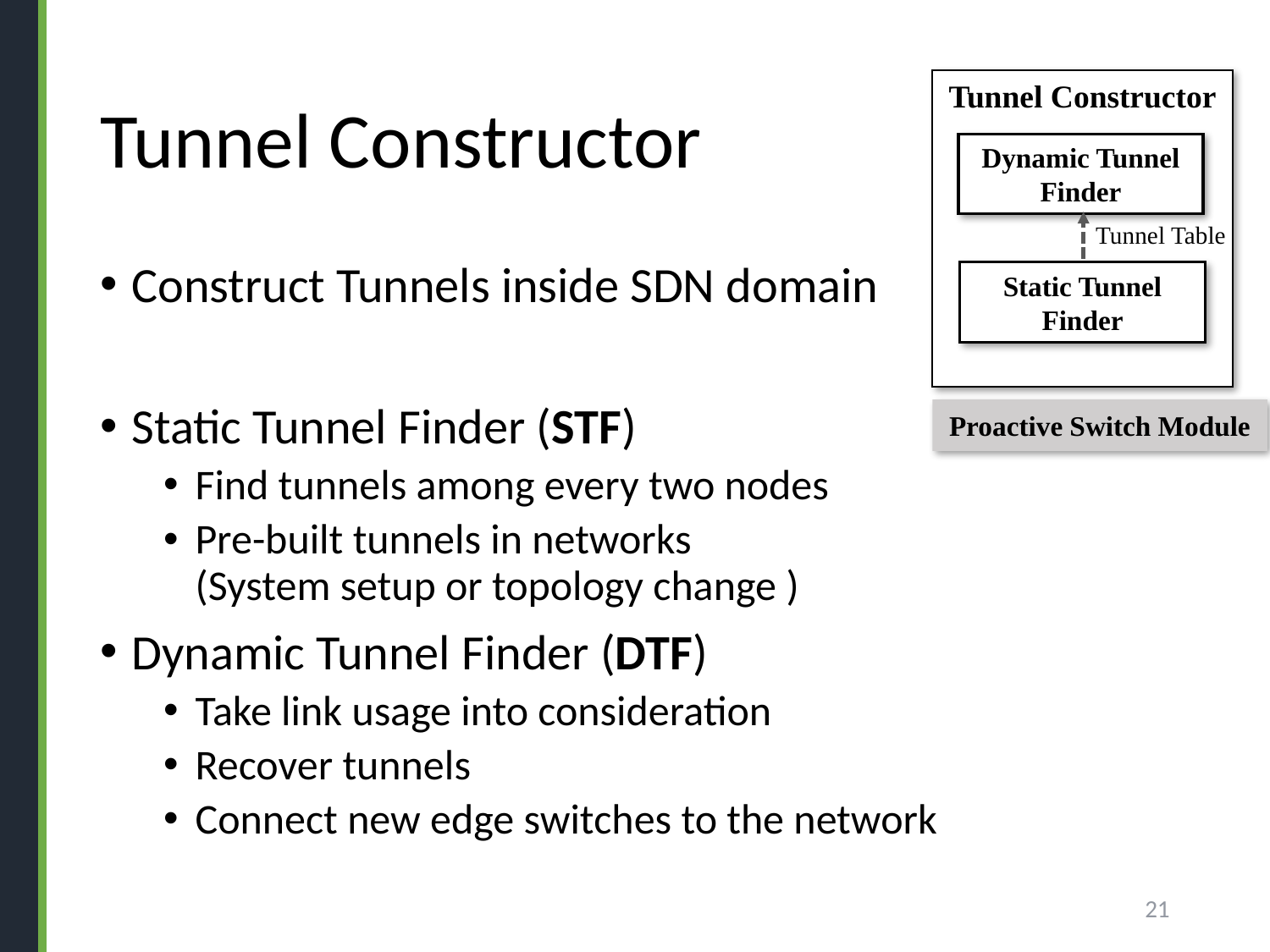

# Tunnel Constructor
Tunnel Constructor
Dynamic Tunnel Finder
Tunnel Table
Construct Tunnels inside SDN domain

Static Tunnel Finder (STF)
Find tunnels among every two nodes
Pre-built tunnels in networks
(System setup or topology change )
Dynamic Tunnel Finder (DTF)
Take link usage into consideration
Recover tunnels
Connect new edge switches to the network

Static Tunnel Finder
Proactive Switch Module
21